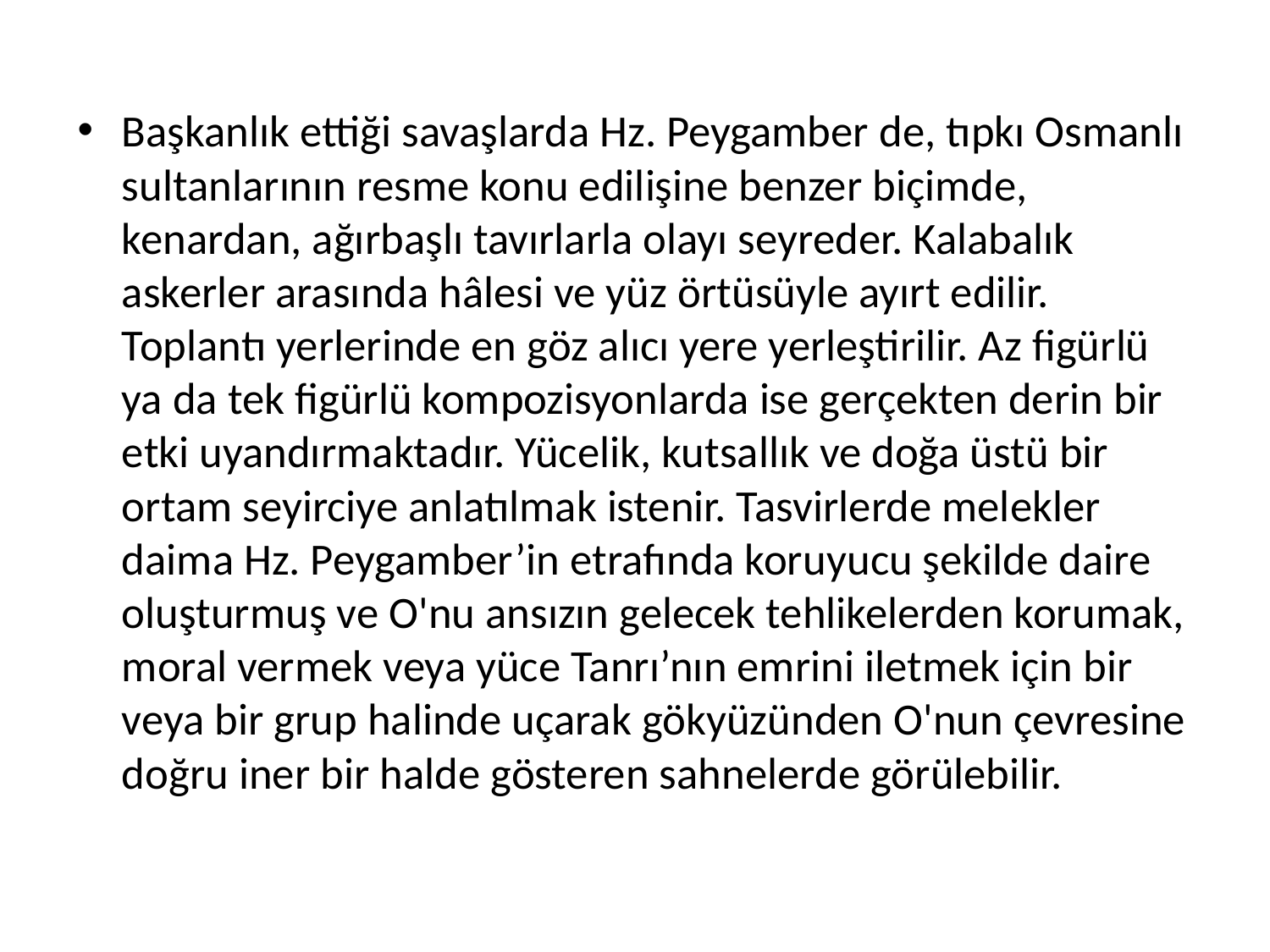

Başkanlık ettiği savaşlarda Hz. Peygamber de, tıpkı Osmanlı sultanlarının resme konu edilişine benzer biçimde, kenardan, ağırbaşlı tavırlarla olayı seyreder. Kalabalık askerler arasında hâlesi ve yüz örtüsüyle ayırt edilir. Toplantı yerlerinde en göz alıcı yere yerleştirilir. Az figürlü ya da tek figürlü kompozisyonlarda ise gerçekten derin bir etki uyandırmaktadır. Yücelik, kutsallık ve doğa üstü bir ortam seyirciye anlatılmak istenir. Tasvirlerde melekler daima Hz. Peygamber’in etrafında koruyucu şekilde daire oluşturmuş ve O'nu ansızın gelecek tehlikelerden korumak, moral vermek veya yüce Tanrı’nın emrini iletmek için bir veya bir grup halinde uçarak gökyüzünden O'nun çevresine doğru iner bir halde gösteren sahnelerde görülebilir.